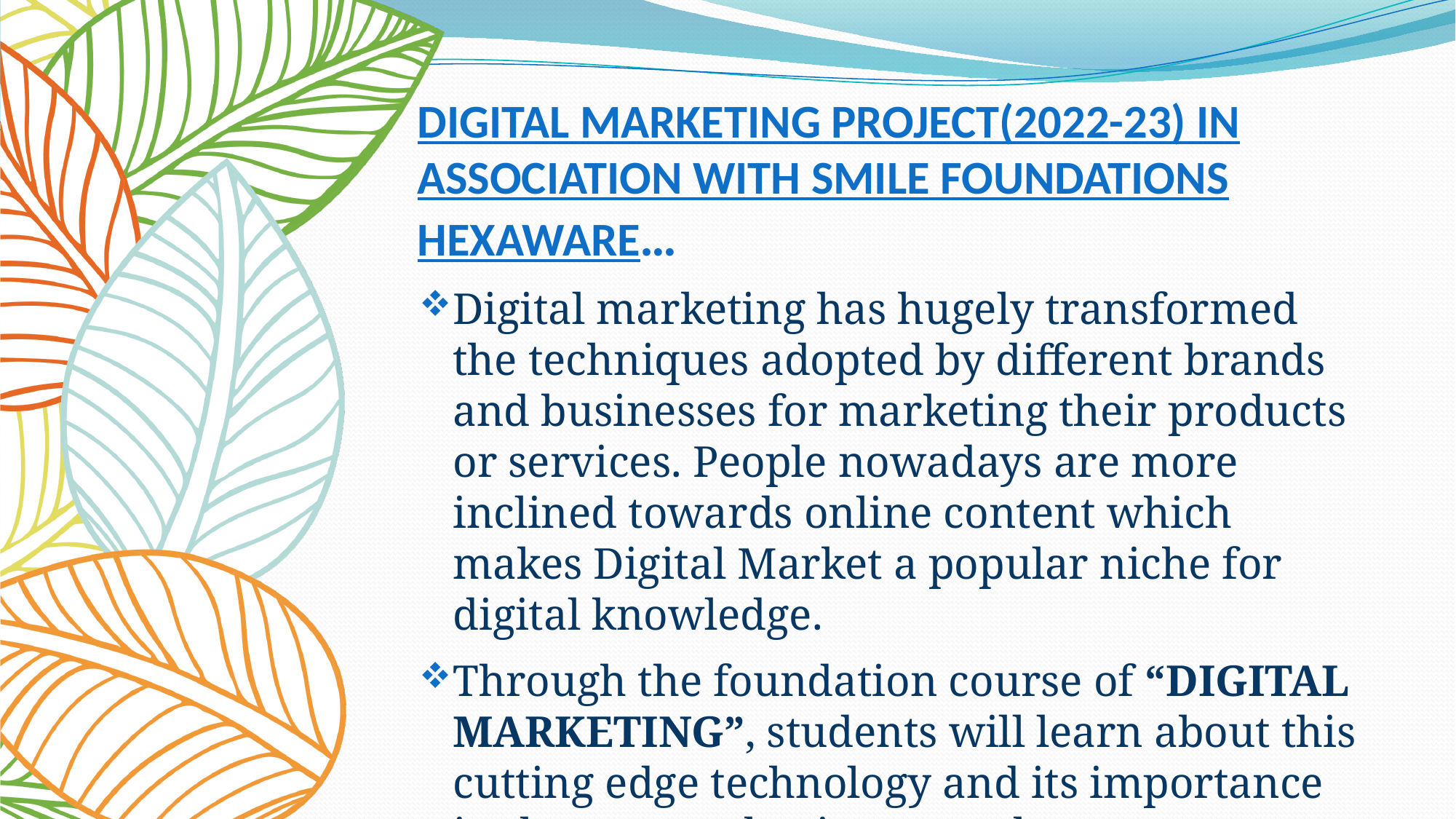

# DIGITAL MARKETING PROJECT(2022-23) IN ASSOCIATION WITH SMILE FOUNDATIONS HEXAWARE…
Digital marketing has hugely transformed the techniques adopted by different brands and businesses for marketing their products or services. People nowadays are more inclined towards online content which makes Digital Market a popular niche for digital knowledge.
Through the foundation course of “DIGITAL MARKETING”, students will learn about this cutting edge technology and its importance in the current business market.